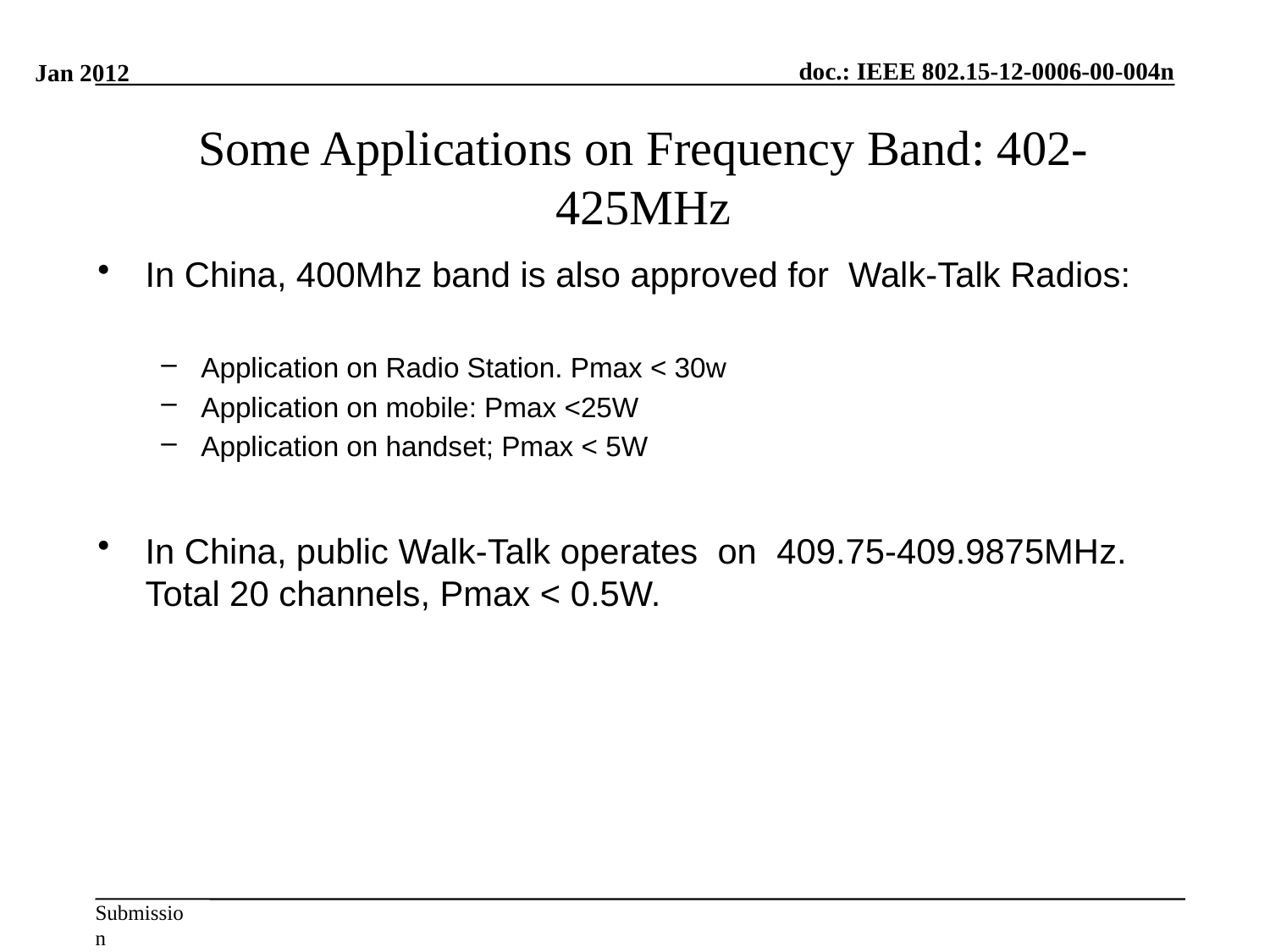

Jan 2012
# Some Applications on Frequency Band: 402-425MHz
In China, 400Mhz band is also approved for  Walk-Talk Radios:

Application on Radio Station. Pmax < 30w
Application on mobile: Pmax <25W
Application on handset; Pmax < 5W

In China, public Walk-Talk operates  on  409.75-409.9875MHz. Total 20 channels, Pmax < 0.5W.